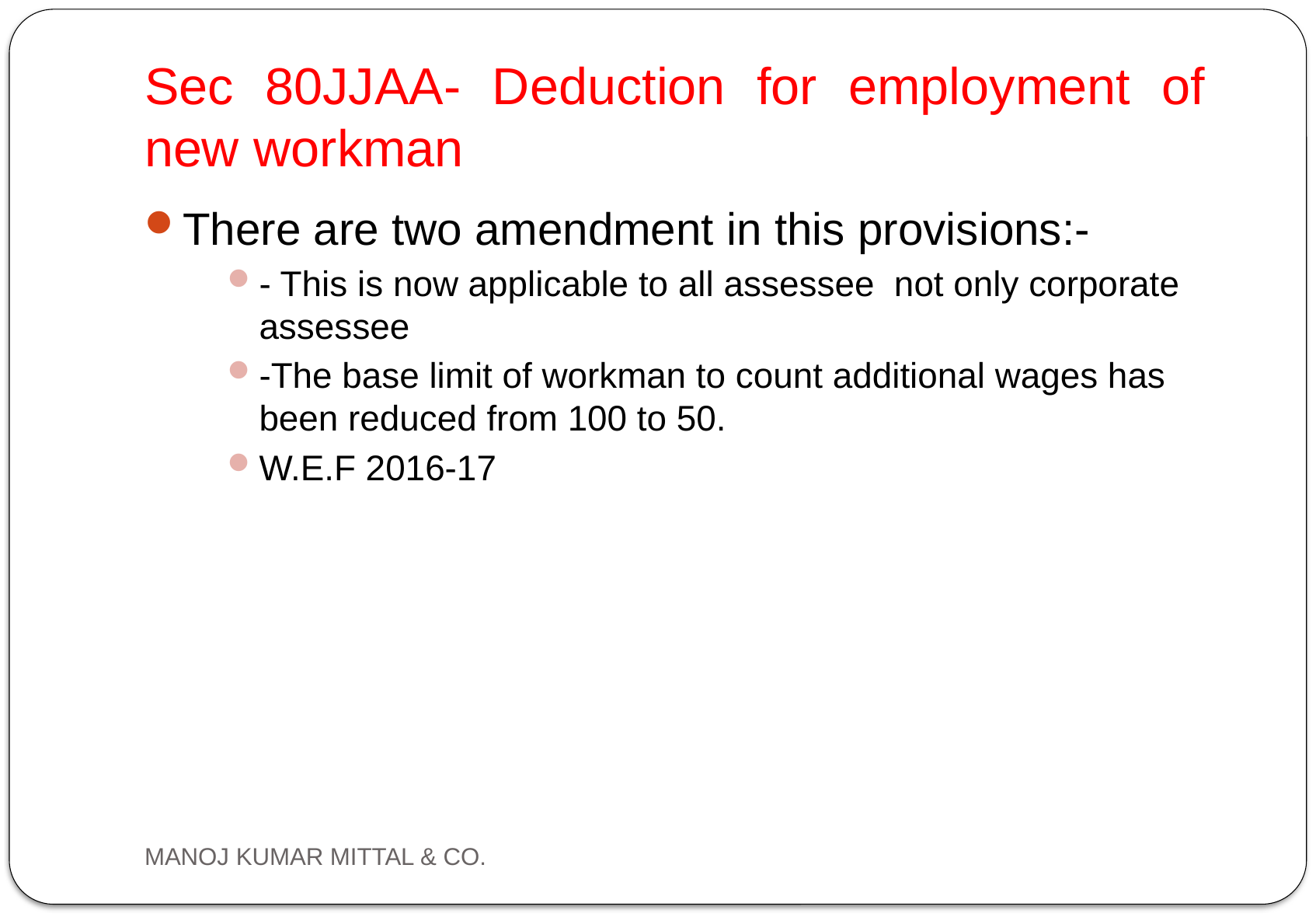

# Sec 80JJAA- Deduction for employment of  new workman
There are two amendment in this provisions:-
- This is now applicable to all assessee  not only corporate assessee
-The base limit of workman to count additional wages has been reduced from 100 to 50.
W.E.F 2016-17
MANOJ KUMAR MITTAL & CO.